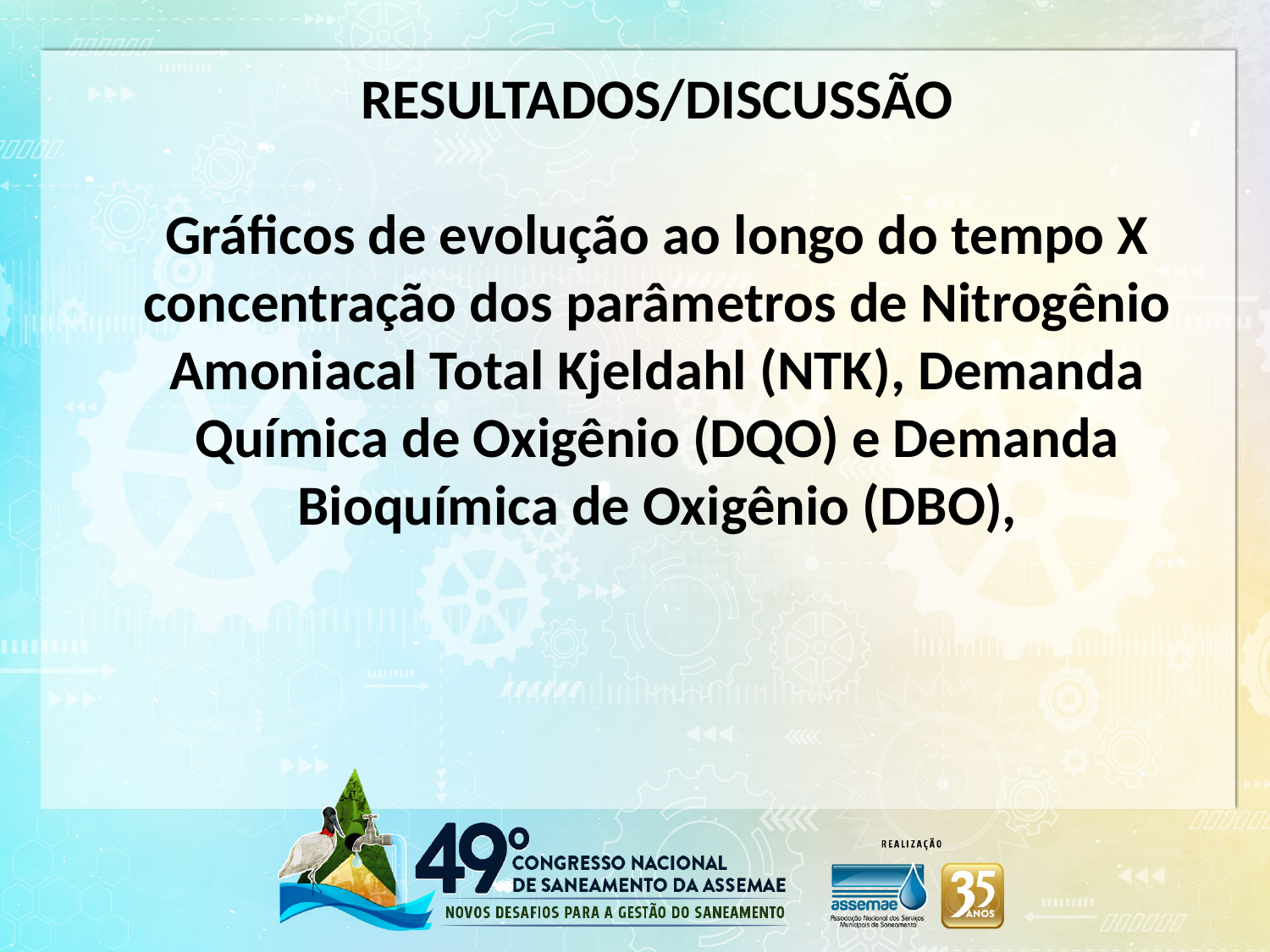

RESULTADOS/DISCUSSÃO
Gráficos de evolução ao longo do tempo X concentração dos parâmetros de Nitrogênio Amoniacal Total Kjeldahl (NTK), Demanda Química de Oxigênio (DQO) e Demanda Bioquímica de Oxigênio (DBO),